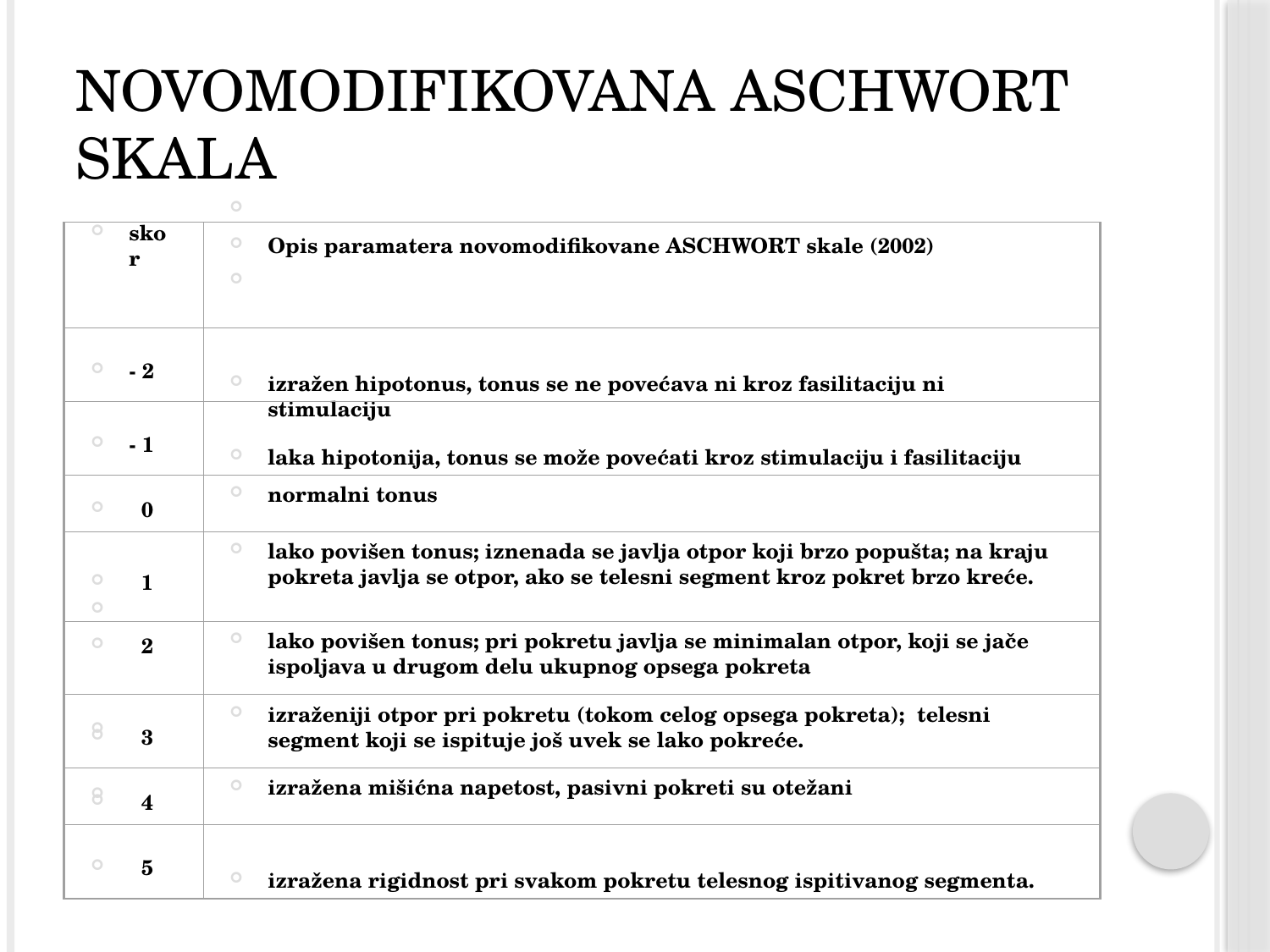

# Novomodifikovana Aschwort skala

skor

Opis paramatera novomodifikovane ASCHWORT skale (2002)

- 2

izražen hipotonus, tonus se ne povećava ni kroz fasilitaciju ni stimulaciju

- 1

laka hipotonija, tonus se može povećati kroz stimulaciju i fasilitaciju

  0

normalni tonus

  1

lako povišen tonus; iznenada se javlja otpor koji brzo popušta; na kraju pokreta javlja se otpor, ako se telesni segment kroz pokret brzo kreće.

  2

lako povišen tonus; pri pokretu javlja se minimalan otpor, koji se jače ispoljava u drugom delu ukupnog opsega pokreta

  3

izraženiji otpor pri pokretu (tokom celog opsega pokreta);  telesni segment koji se ispituje još uvek se lako pokreće.

  4

izražena mišićna napetost, pasivni pokreti su otežani

  5

izražena rigidnost pri svakom pokretu telesnog ispitivanog segmenta.